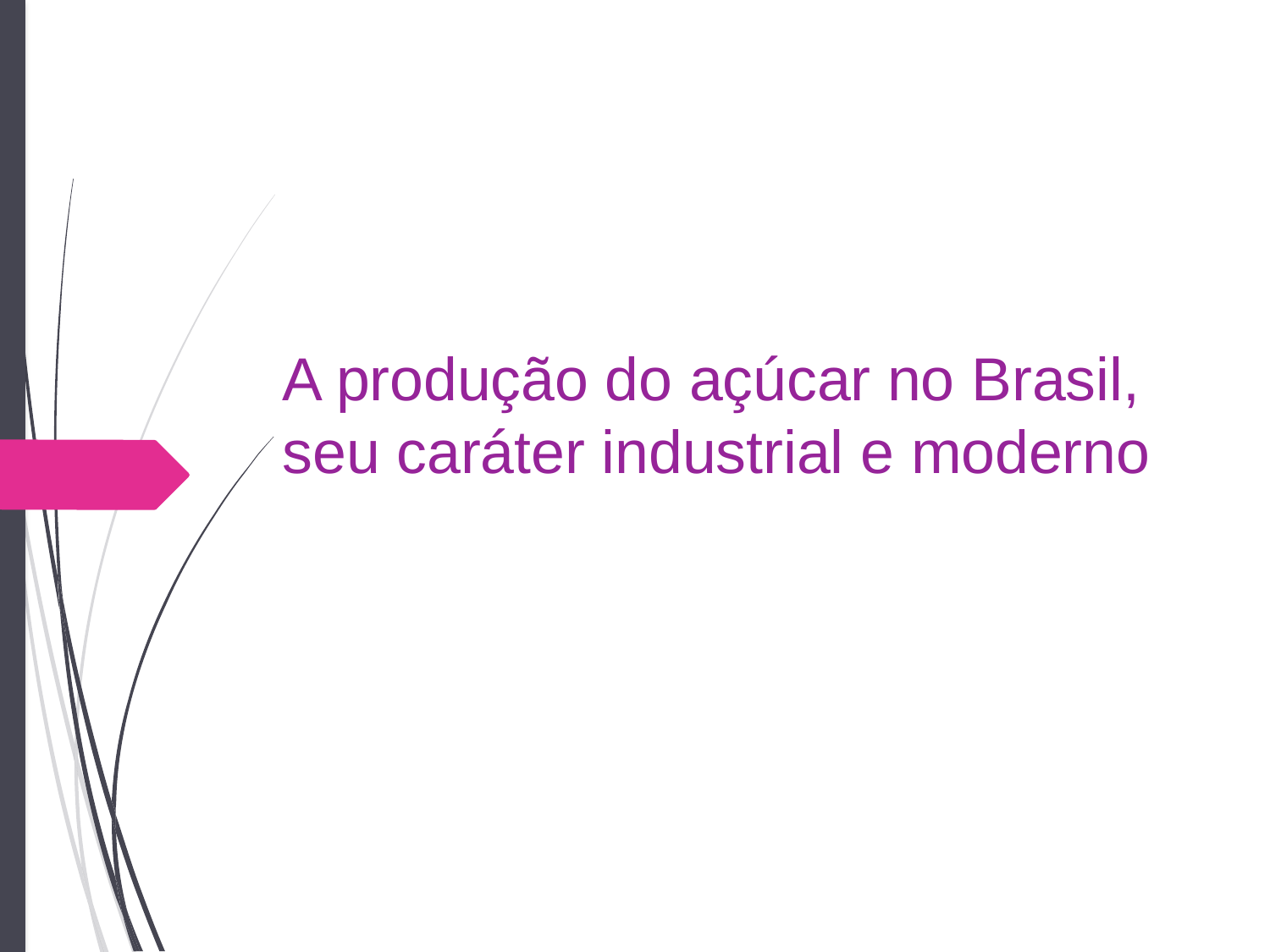

# A produção do açúcar no Brasil, seu caráter industrial e moderno